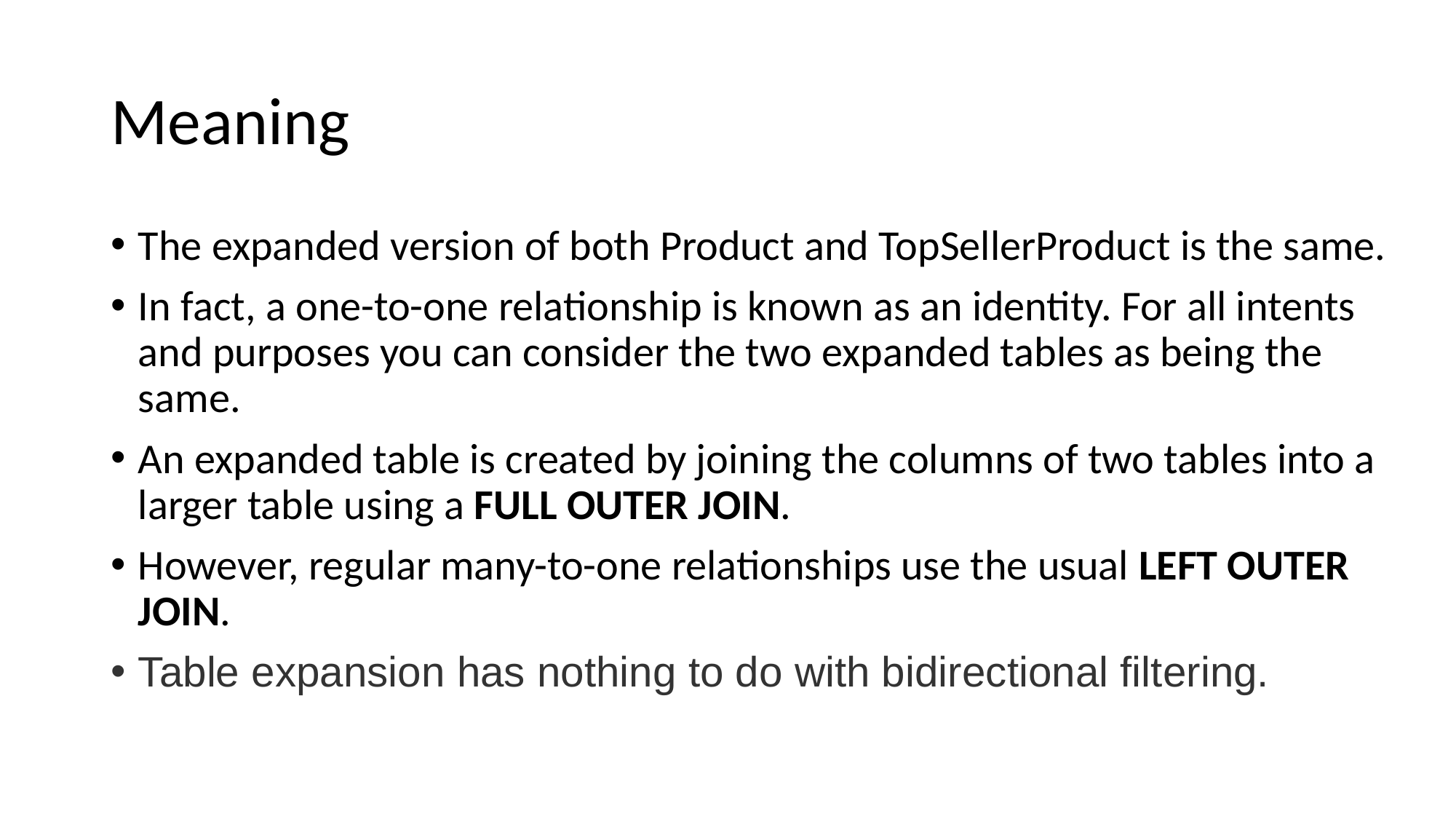

# Meaning
The expanded version of both Product and TopSellerProduct is the same.
In fact, a one-to-one relationship is known as an identity. For all intents and purposes you can consider the two expanded tables as being the same.
An expanded table is created by joining the columns of two tables into a larger table using a FULL OUTER JOIN.
However, regular many-to-one relationships use the usual LEFT OUTER JOIN.
Table expansion has nothing to do with bidirectional filtering.